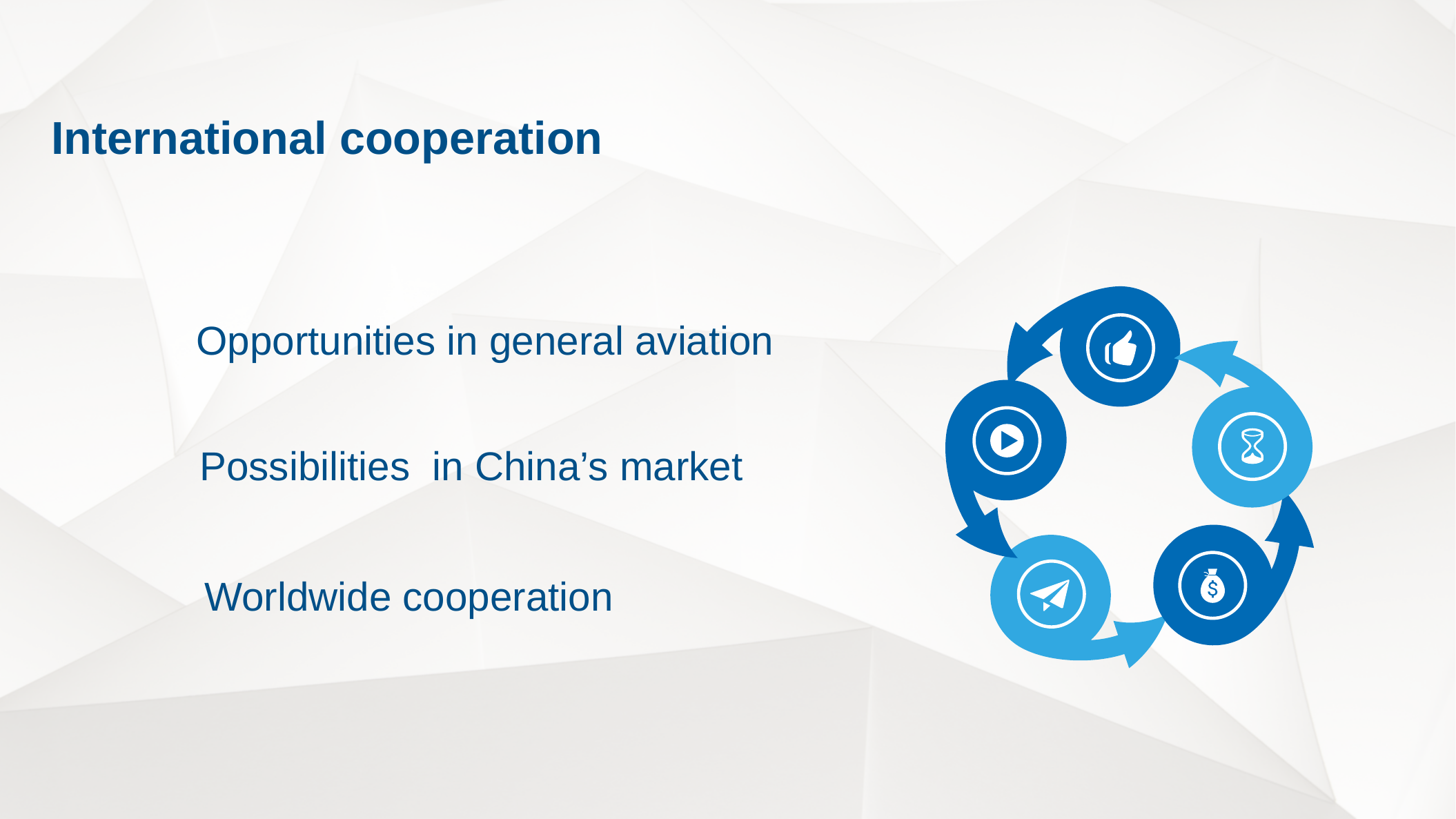

International cooperation

Opportunities in general aviation

Possibilities  in China’s market

Worldwide cooperation